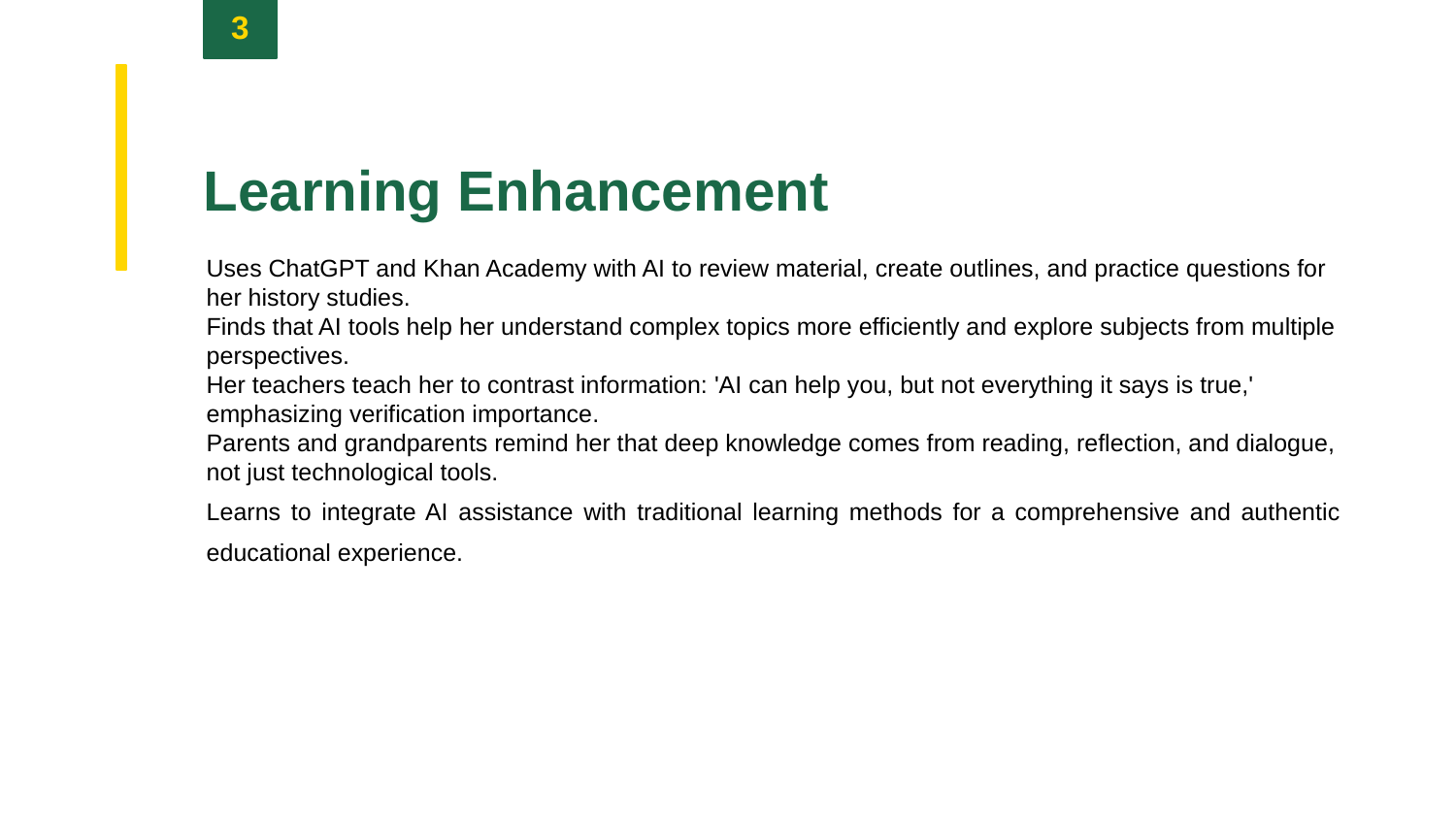

3

Learning Enhancement
Uses ChatGPT and Khan Academy with AI to review material, create outlines, and practice questions for her history studies.
Finds that AI tools help her understand complex topics more efficiently and explore subjects from multiple perspectives.
Her teachers teach her to contrast information: 'AI can help you, but not everything it says is true,' emphasizing verification importance.
Parents and grandparents remind her that deep knowledge comes from reading, reflection, and dialogue, not just technological tools.
Learns to integrate AI assistance with traditional learning methods for a comprehensive and authentic educational experience.